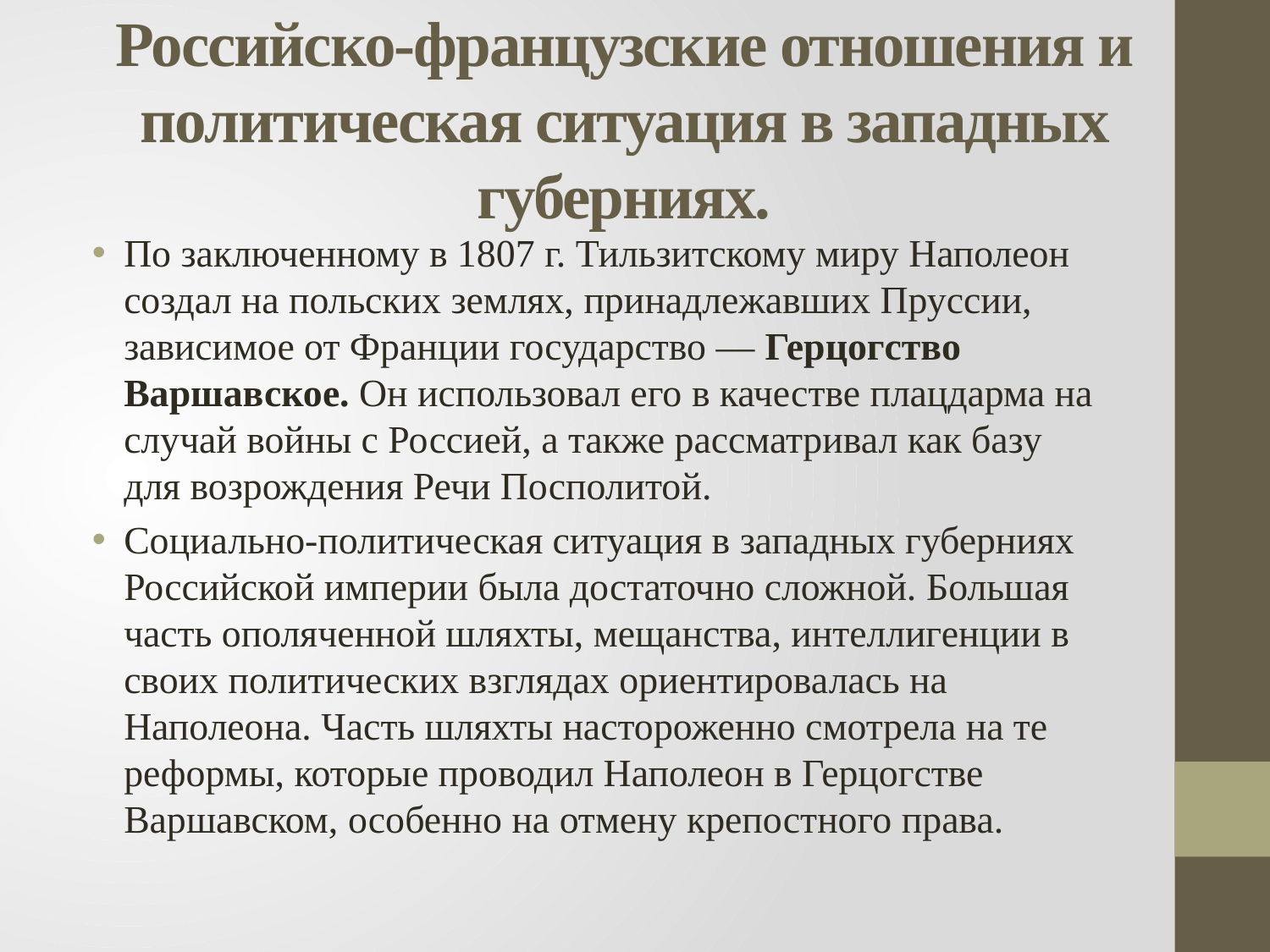

# Российско-французские отношения и политическая ситуация в западных губерниях.
По заключенному в 1807 г. Тильзитскому миру Наполеон создал на польских землях, принадлежавших Пруссии, зависимое от Франции государство — Герцогство Варшавское. Он использовал его в качестве плацдарма на случай войны с Россией, а также рассматривал как базу для возрождения Речи Посполитой.
Социально-политическая ситуация в западных губерниях Российской империи была достаточно сложной. Большая часть ополяченной шляхты, мещанства, интеллигенции в своих политических взглядах ориентировалась на Наполеона. Часть шляхты настороженно смотрела на те реформы, которые проводил Наполеон в Герцогстве Варшавском, особенно на отмену крепостного права.